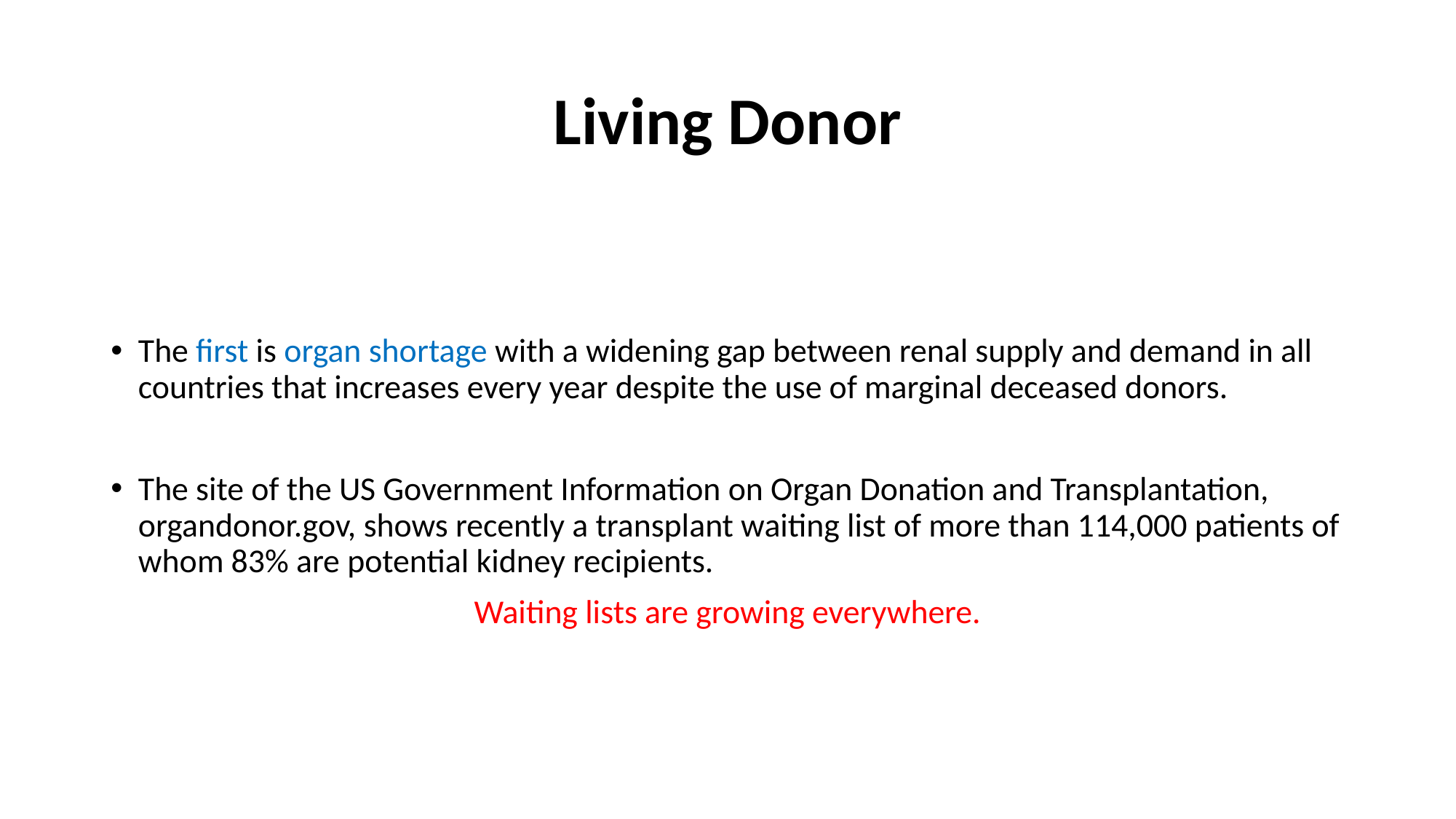

# Living Donor

The first is organ shortage with a widening gap between renal supply and demand in all countries that increases every year despite the use of marginal deceased donors.

The site of the US Government Information on Organ Donation and Transplantation, organdonor.gov, shows recently a transplant waiting list of more than 114,000 patients of whom 83% are potential kidney recipients.
 Waiting lists are growing everywhere.